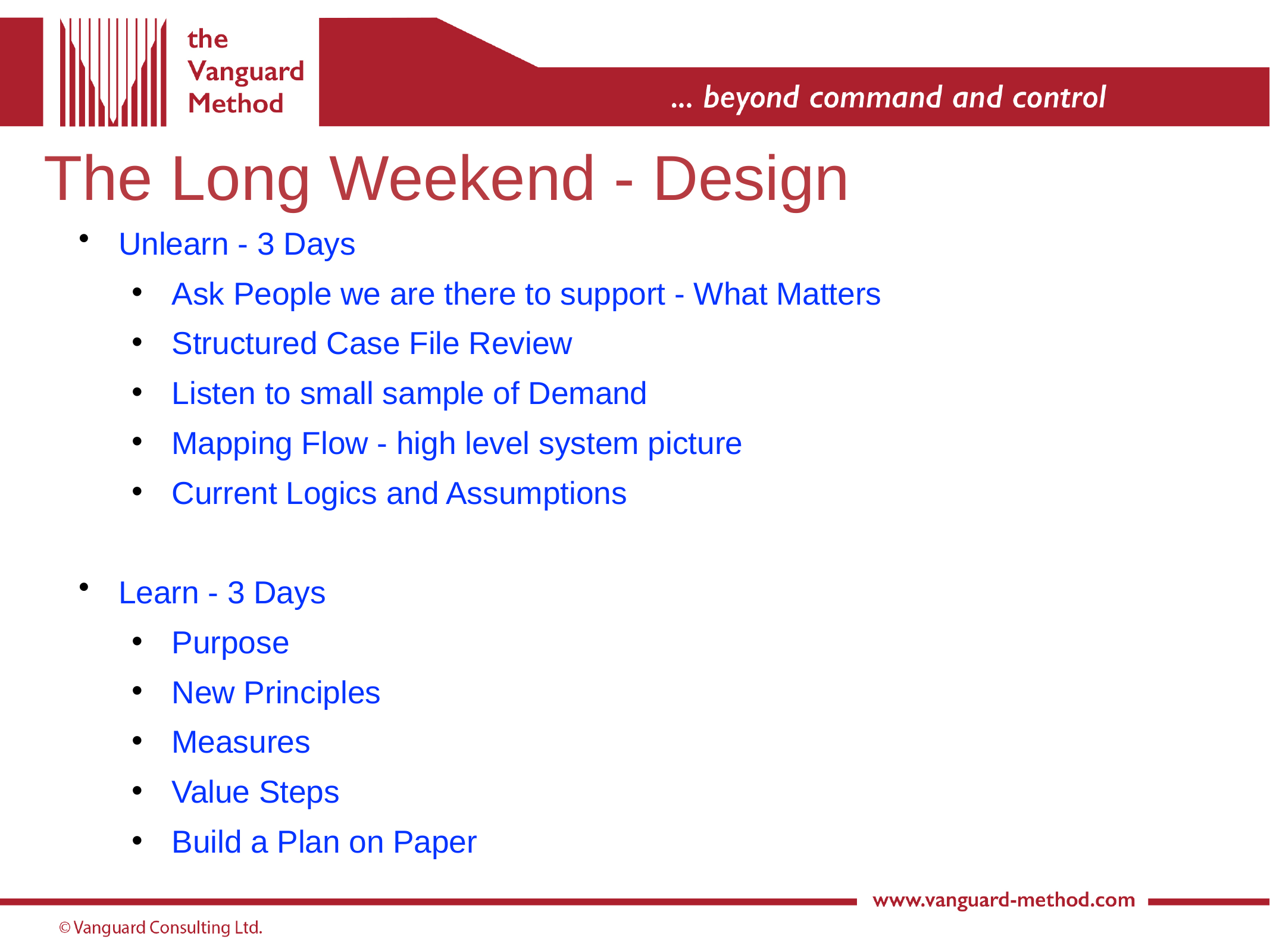

# The Long Weekend - Design
Unlearn - 3 Days
Ask People we are there to support - What Matters
Structured Case File Review
Listen to small sample of Demand
Mapping Flow - high level system picture
Current Logics and Assumptions

Learn - 3 Days
Purpose
New Principles
Measures
Value Steps
Build a Plan on Paper